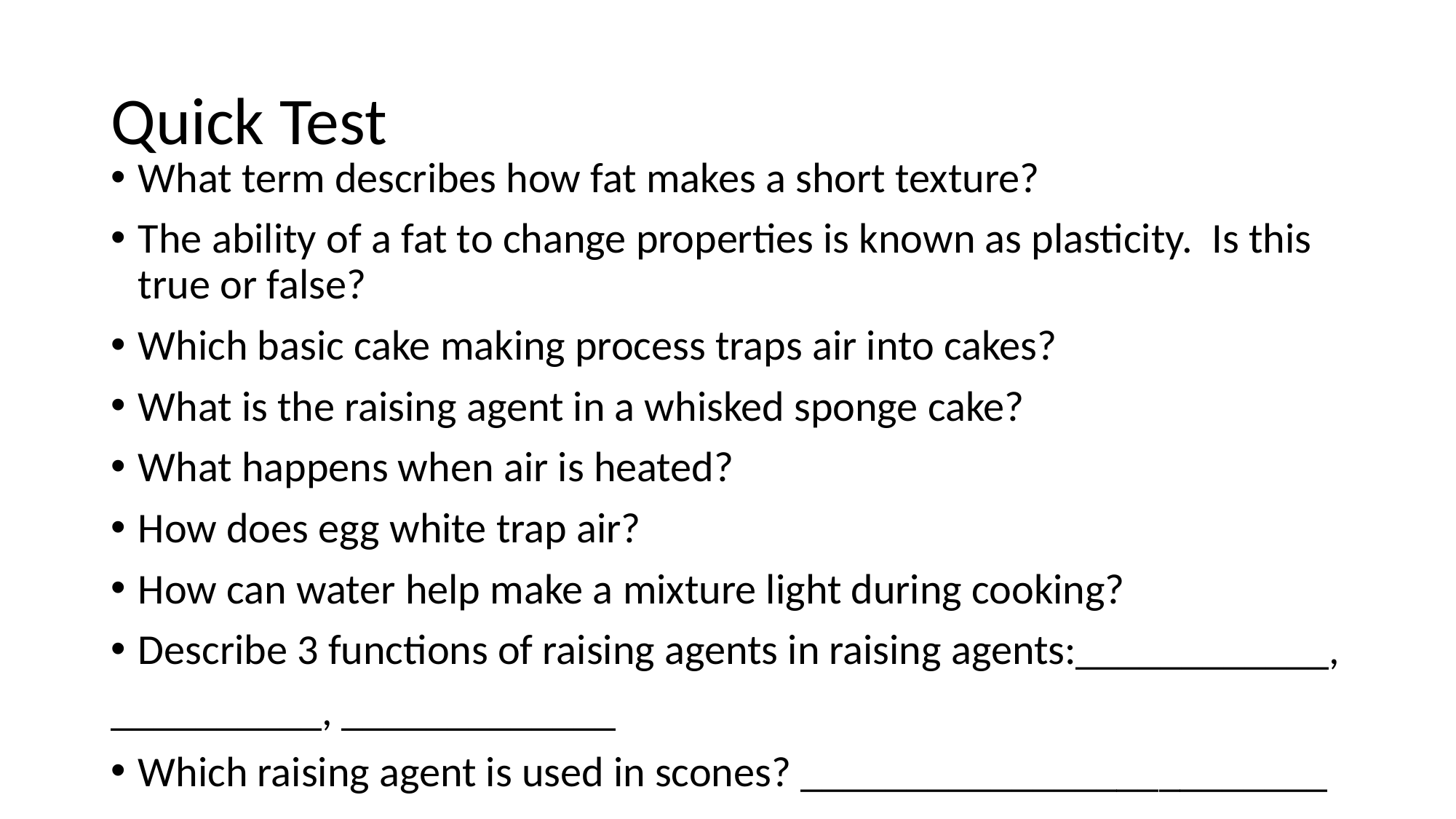

# Quick Test
What term describes how fat makes a short texture?
The ability of a fat to change properties is known as plasticity.  Is this true or false?
Which basic cake making process traps air into cakes?
What is the raising agent in a whisked sponge cake?
What happens when air is heated?
How does egg white trap air?
How can water help make a mixture light during cooking?
Describe 3 functions of raising agents in raising agents:____________,
__________, _____________
Which raising agent is used in scones? _________________________